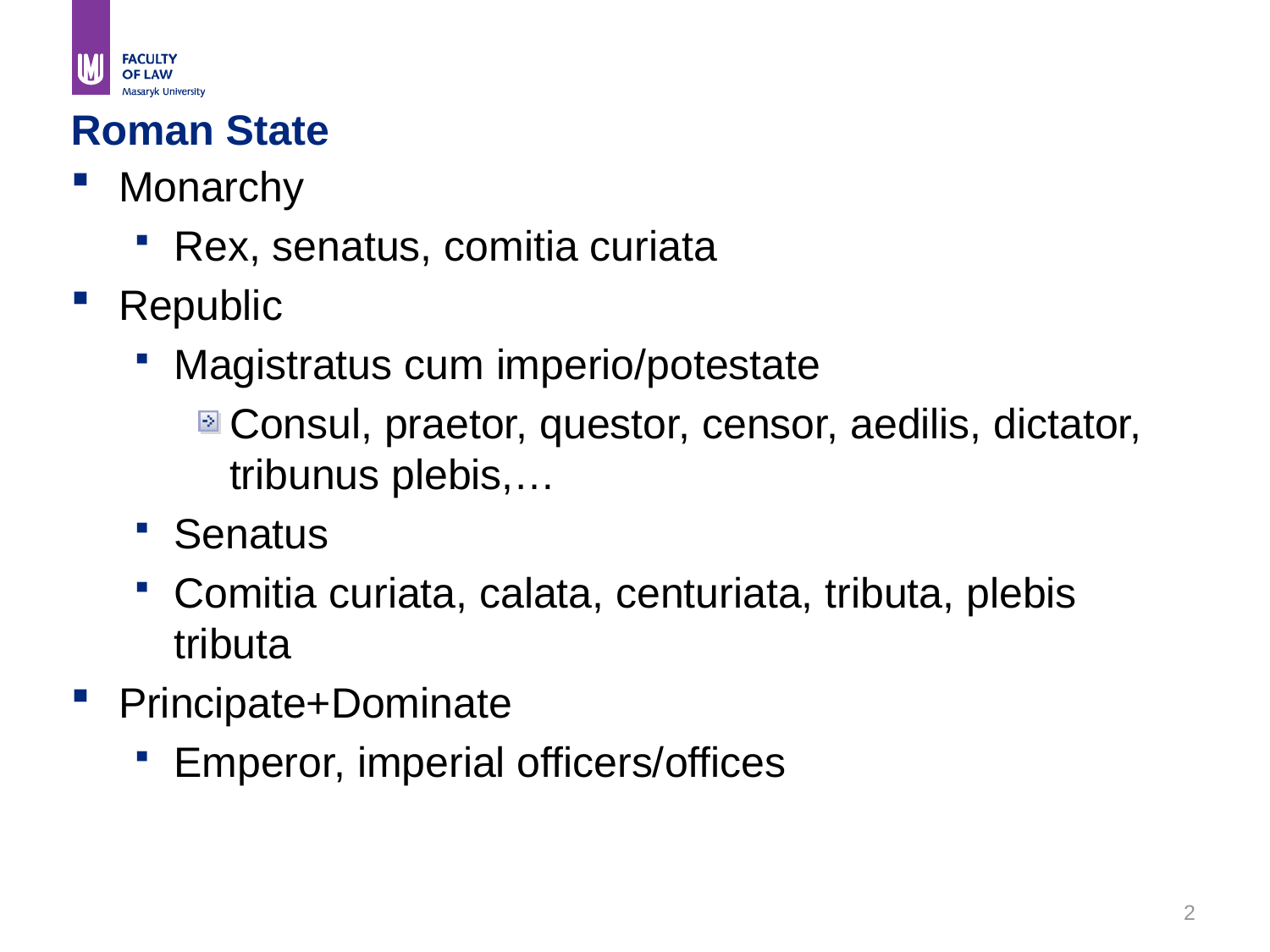

# Roman State
Monarchy
Rex, senatus, comitia curiata
Republic
Magistratus cum imperio/potestate
Consul, praetor, questor, censor, aedilis, dictator, tribunus plebis,…
Senatus
Comitia curiata, calata, centuriata, tributa, plebis tributa
Principate+Dominate
Emperor, imperial officers/offices

2